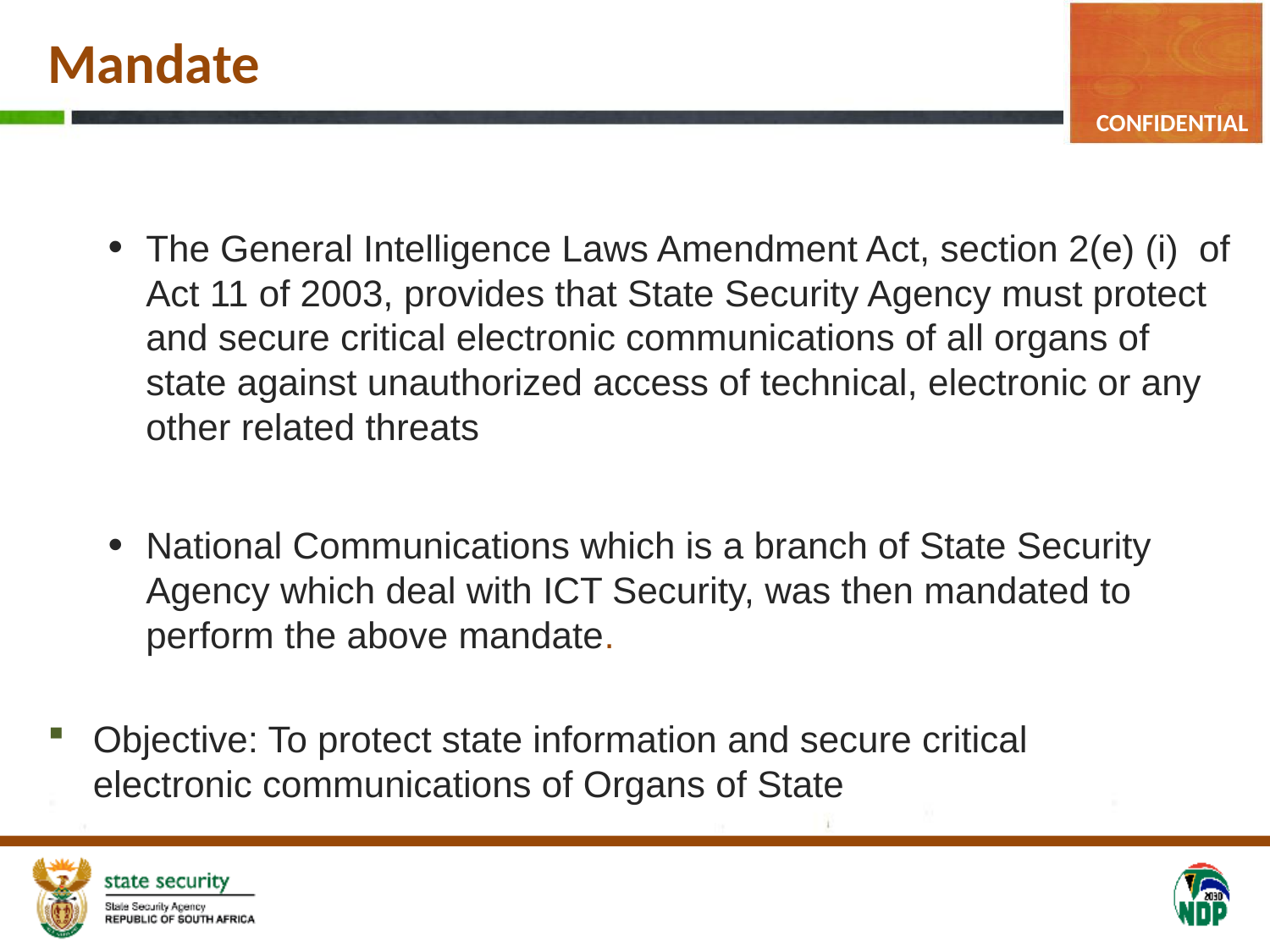

# Mandate

The General Intelligence Laws Amendment Act, section 2(e) (i)  of Act 11 of 2003, provides that State Security Agency must protect and secure critical electronic communications of all organs of state against unauthorized access of technical, electronic or any other related threats

National Communications which is a branch of State Security Agency which deal with ICT Security, was then mandated to perform the above mandate.

	Objective: To protect state information and secure critical 			      electronic communications of Organs of State